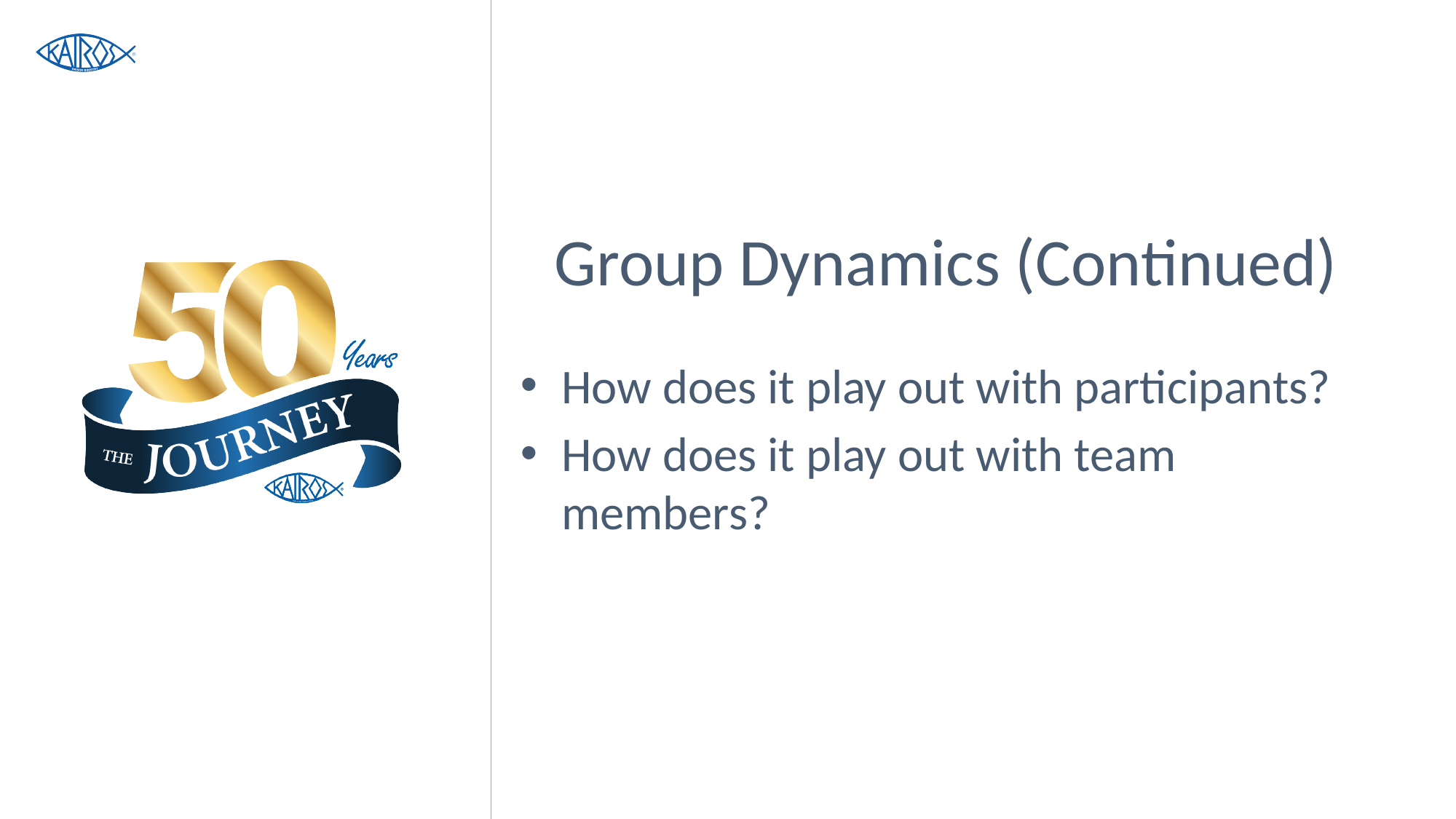

# Group Dynamics (Continued)
How does it play out with participants?
How does it play out with team members?